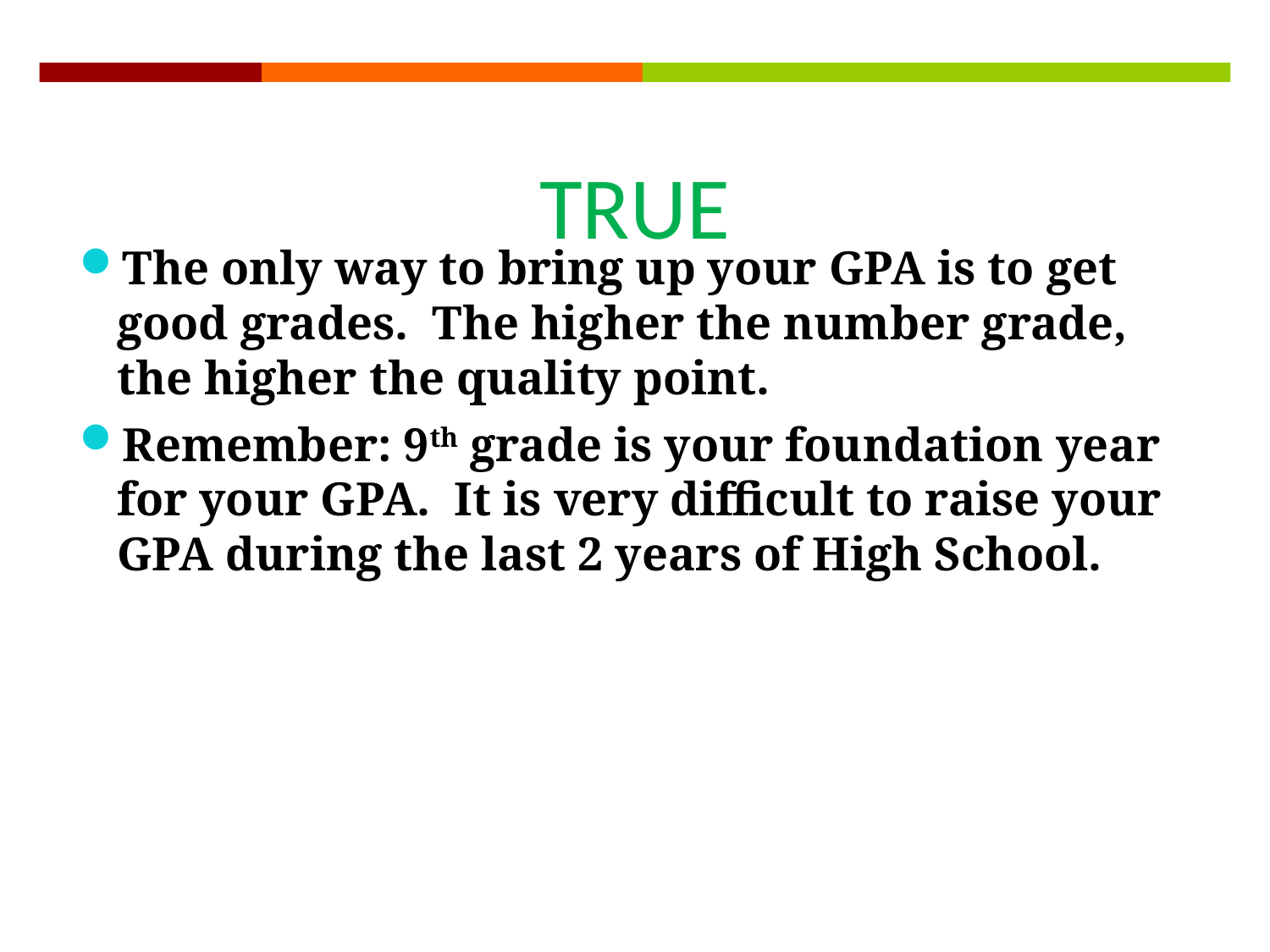

TRUE
The only way to bring up your GPA is to get good grades.  The higher the number grade, the higher the quality point.
Remember: 9th grade is your foundation year for your GPA.  It is very difficult to raise your GPA during the last 2 years of High School.